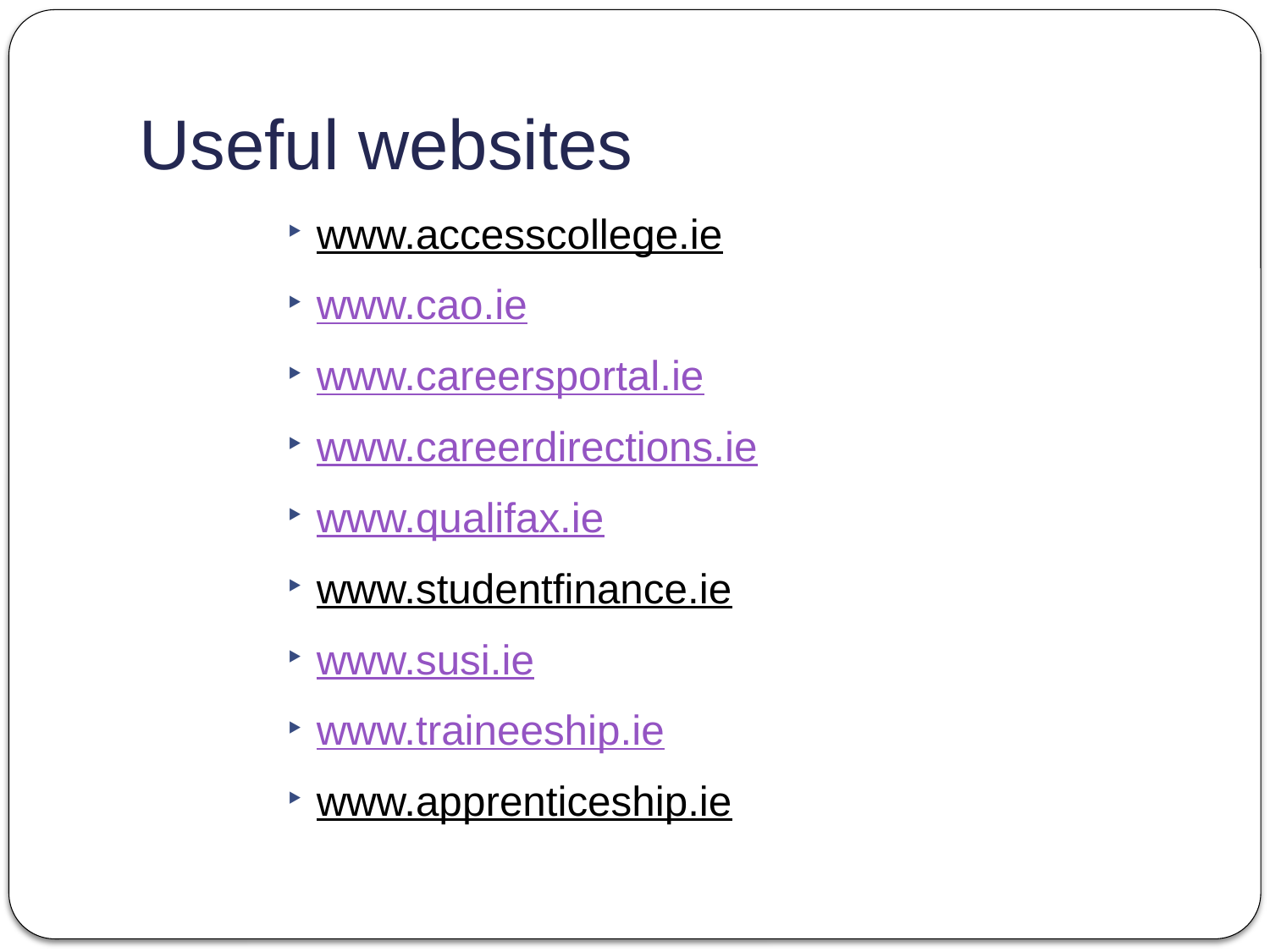

# Useful websites
www.accesscollege.ie
www.cao.ie
www.careersportal.ie
www.careerdirections.ie
www.qualifax.ie
www.studentfinance.ie
www.susi.ie
www.traineeship.ie
www.apprenticeship.ie